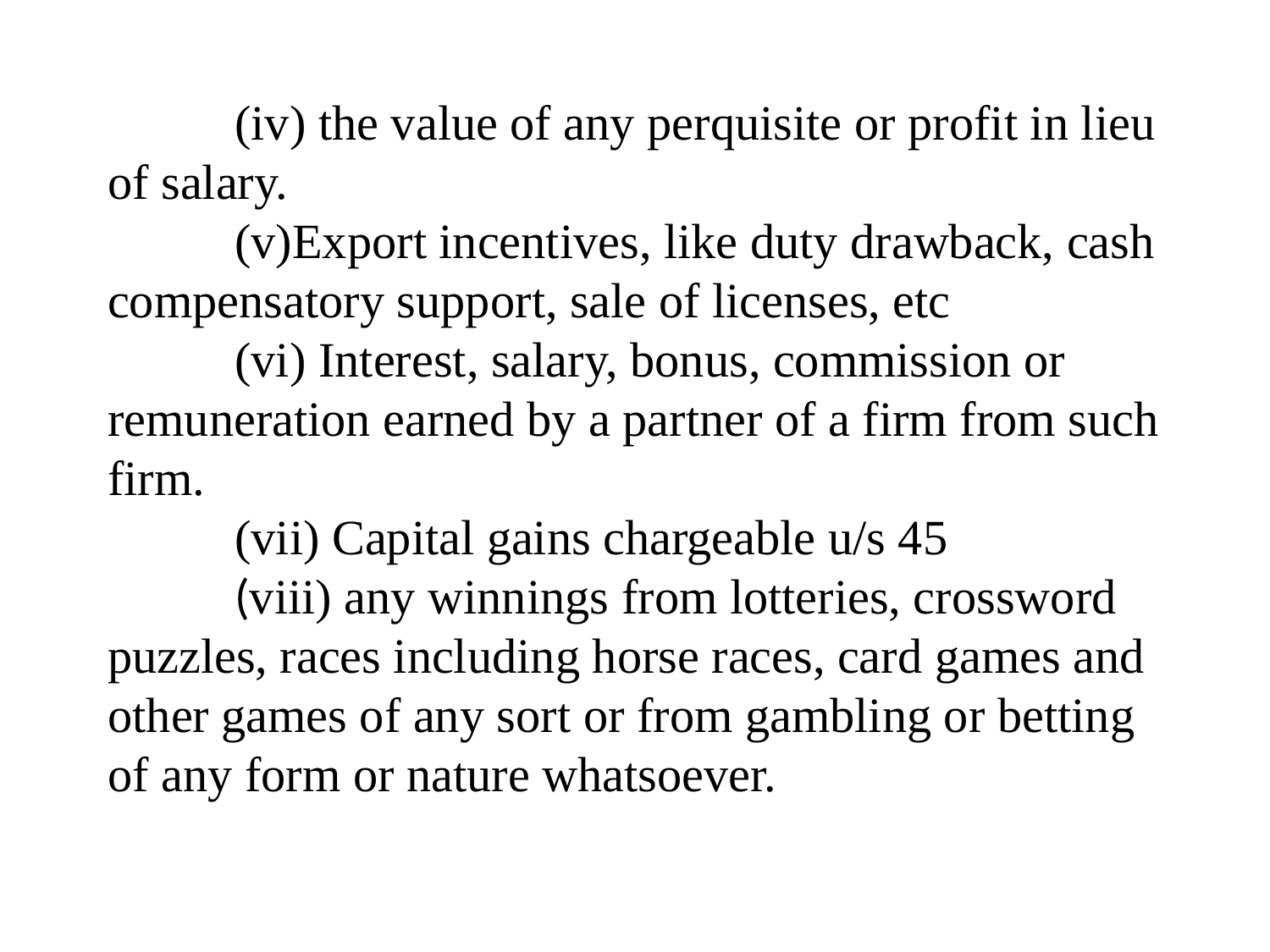

(iv) the value of any perquisite or profit in lieu of salary.
	(v)Export incentives, like duty drawback, cash compensatory support, sale of licenses, etc
	(vi) Interest, salary, bonus, commission or remuneration earned by a partner of a firm from such firm.
	(vii) Capital gains chargeable u/s 45
	(viii) any winnings from lotteries, crossword puzzles, races including horse races, card games and other games of any sort or from gambling or betting of any form or nature whatsoever.